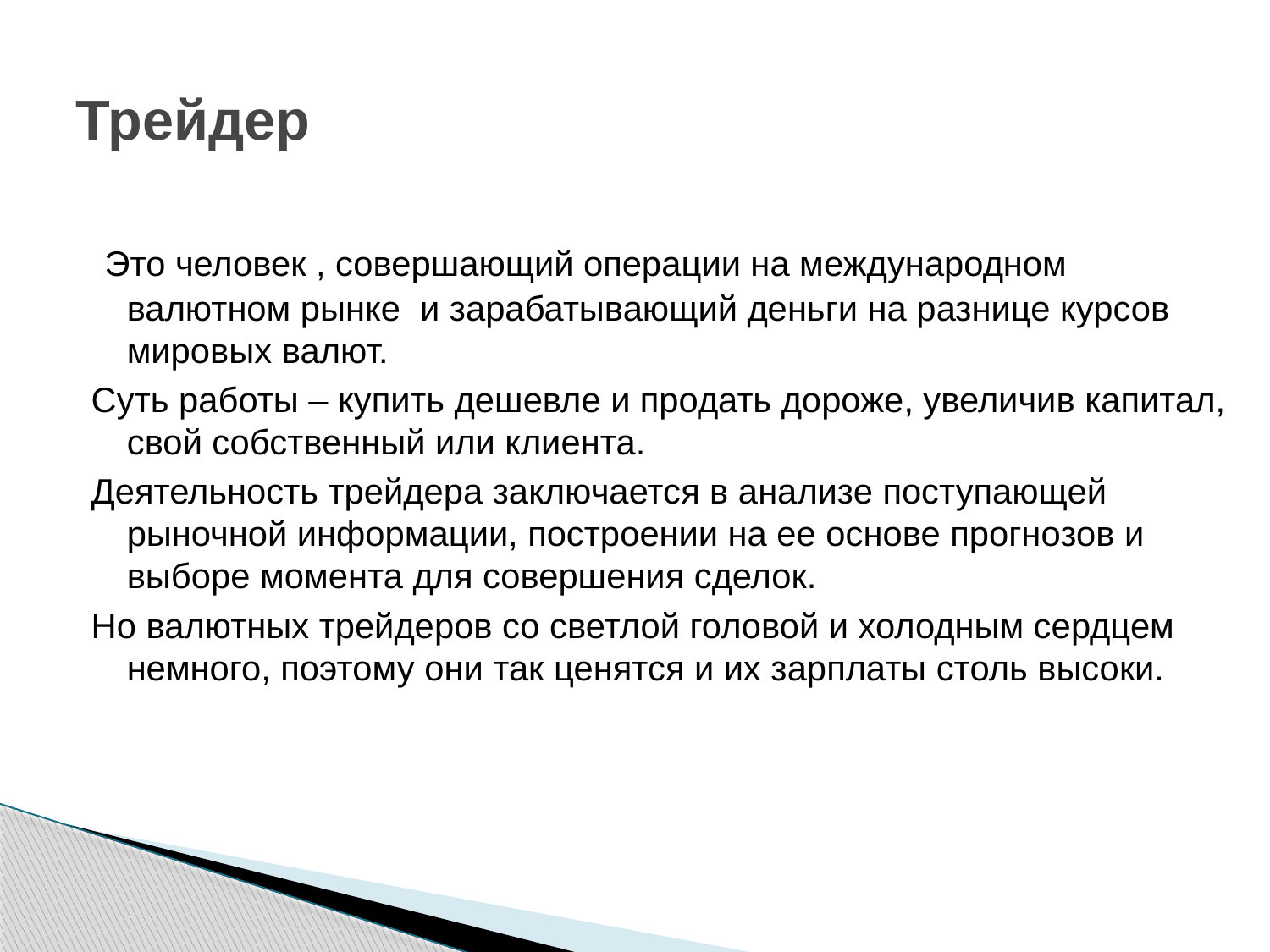

# Трейдер
 Это человек , совершающий операции на международном валютном рынке  и зарабатывающий деньги на разнице курсов мировых валют.
Суть работы – купить дешевле и продать дороже, увеличив капитал, свой собственный или клиента.
Деятельность трейдера заключается в анализе поступающей рыночной информации, построении на ее основе прогнозов и выборе момента для совершения сделок.
Но валютных трейдеров со светлой головой и холодным сердцем немного, поэтому они так ценятся и их зарплаты столь высоки.